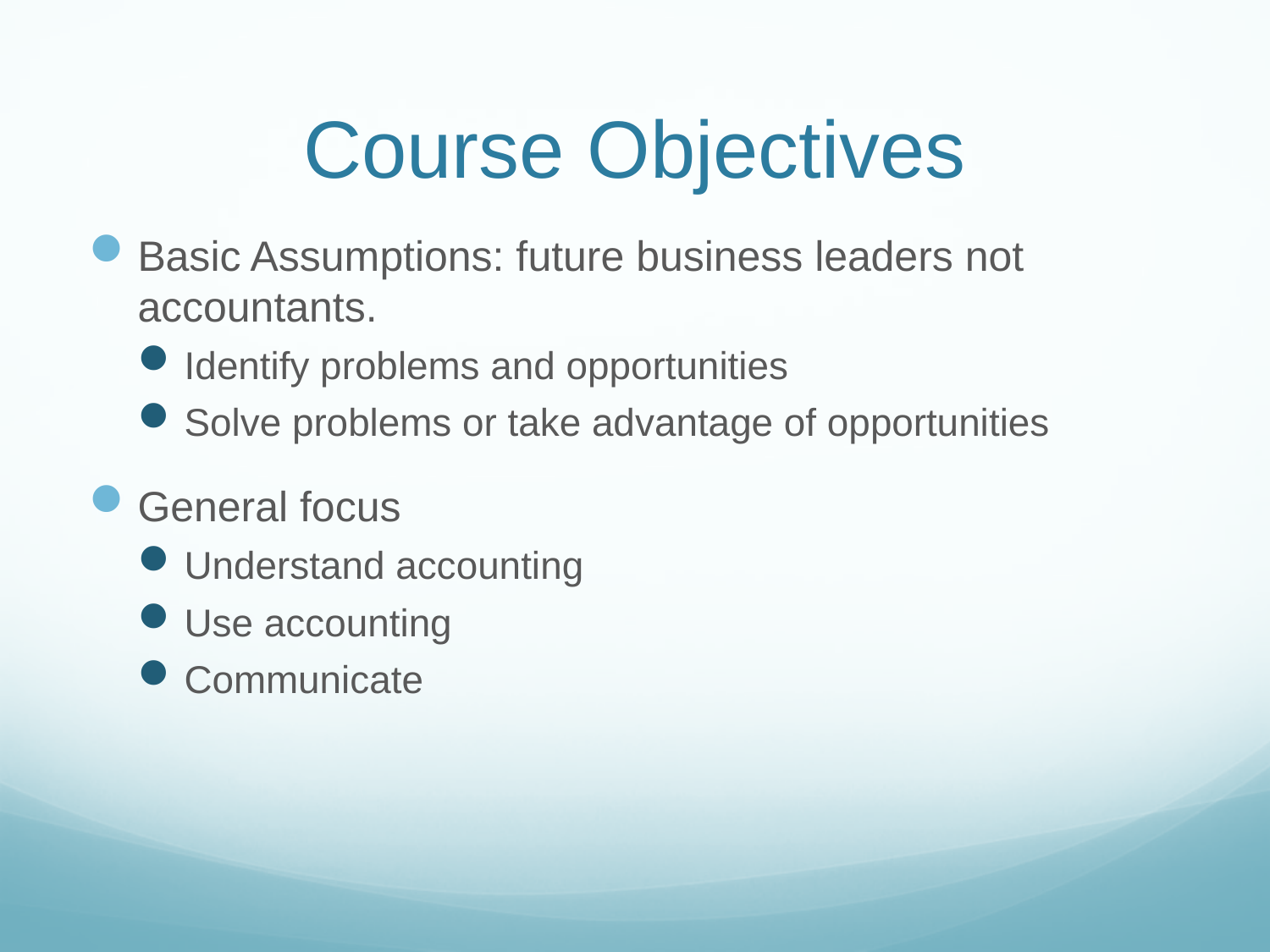

# Course Objectives
Basic Assumptions: future business leaders not accountants.
Identify problems and opportunities
Solve problems or take advantage of opportunities
General focus
Understand accounting
Use accounting
Communicate